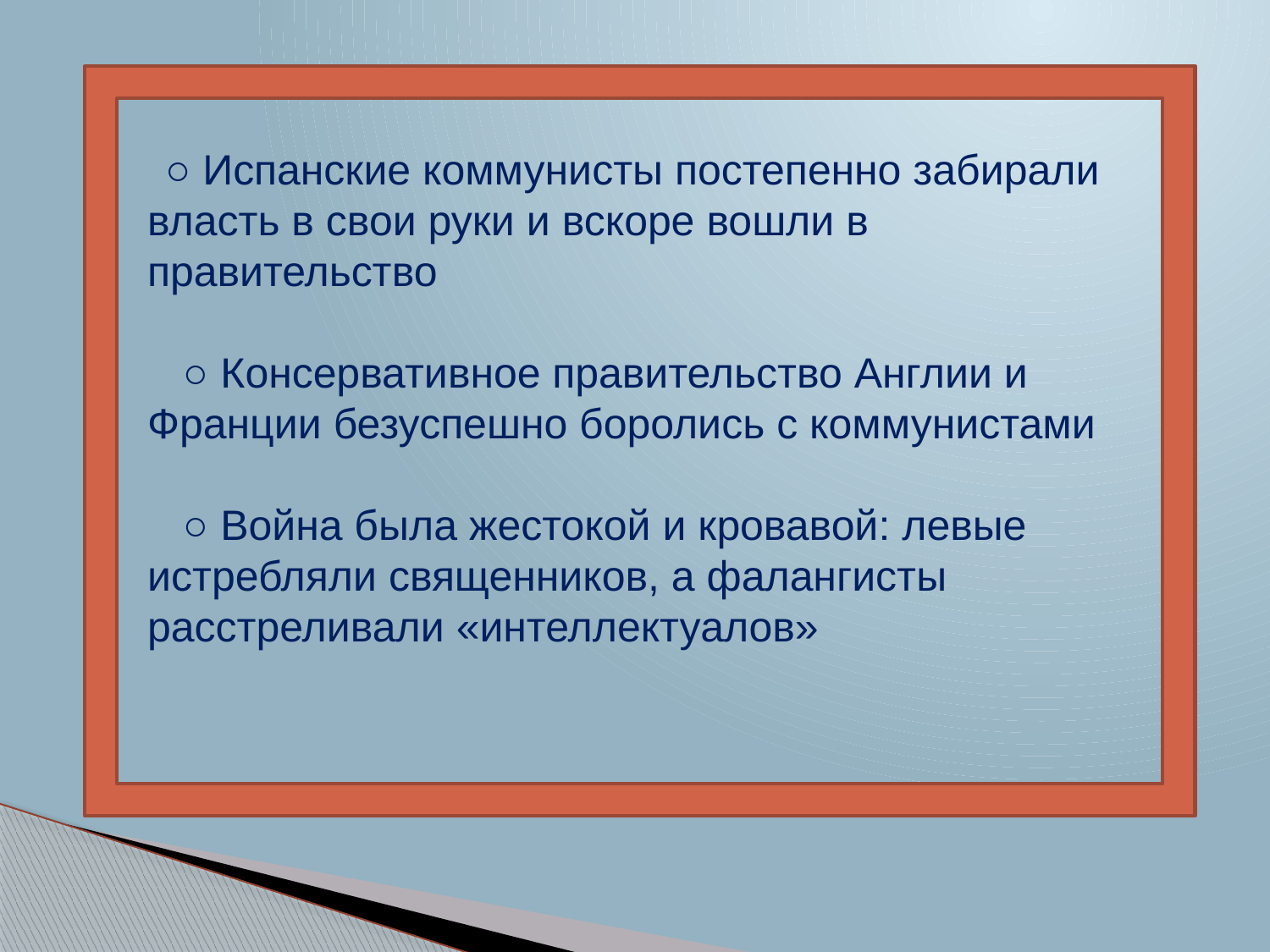

○ Испанские коммунисты постепенно забирали власть в свои руки и вскоре вошли в правительство
   ○ Консервативное правительство Англии и Франции безуспешно боролись с коммунистами
   ○ Война была жестокой и кровавой: левые истребляли священников, а фалангисты расстреливали «интеллектуалов»